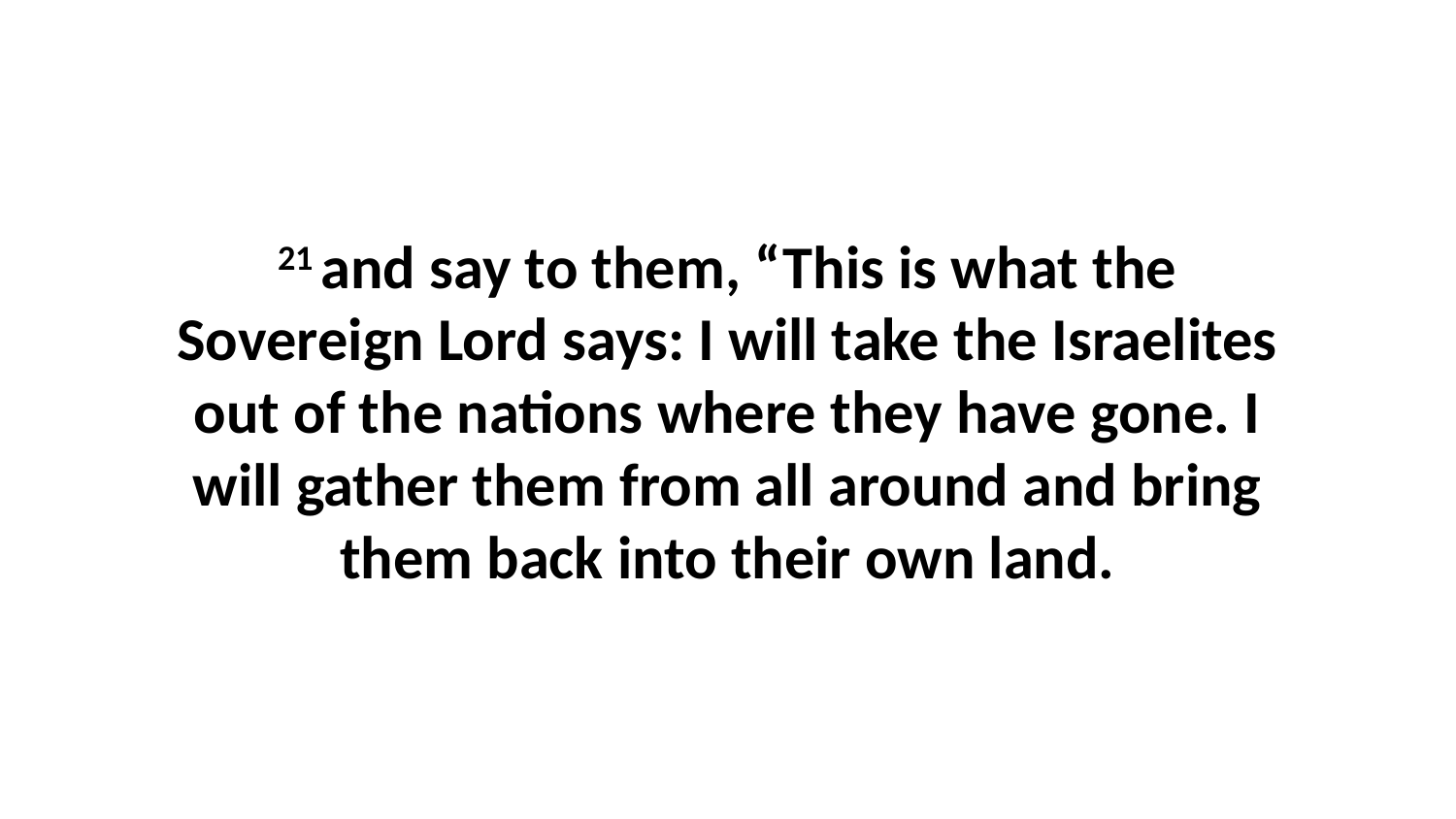

21 and say to them, “This is what the Sovereign Lord says: I will take the Israelites out of the nations where they have gone. I will gather them from all around and bring them back into their own land.